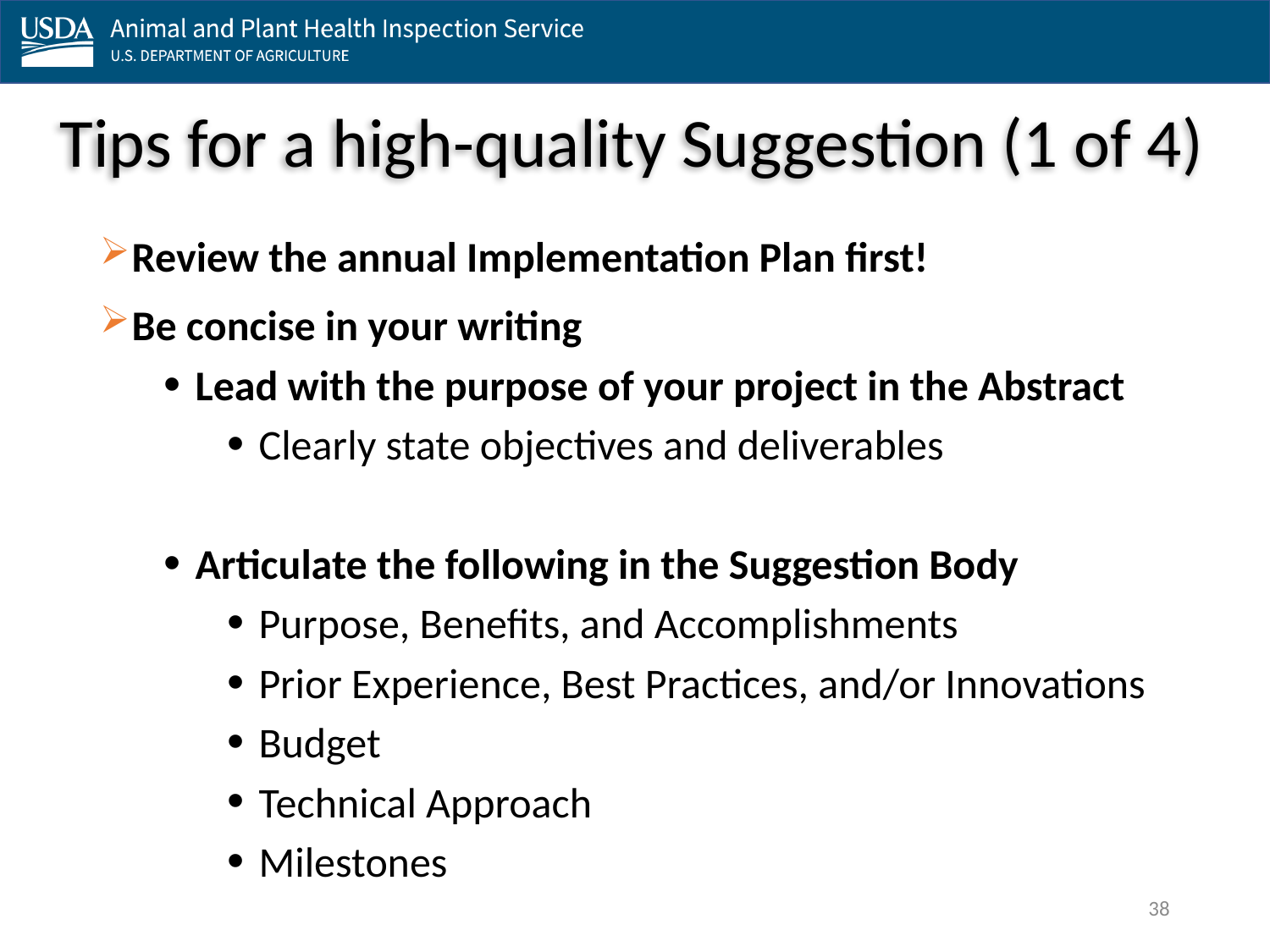

# Tips for a high-quality Suggestion (1 of 4)
Review the annual Implementation Plan first!
Be concise in your writing
Lead with the purpose of your project in the Abstract
Clearly state objectives and deliverables

Articulate the following in the Suggestion Body
Purpose, Benefits, and Accomplishments
Prior Experience, Best Practices, and/or Innovations
Budget
Technical Approach
Milestones
38